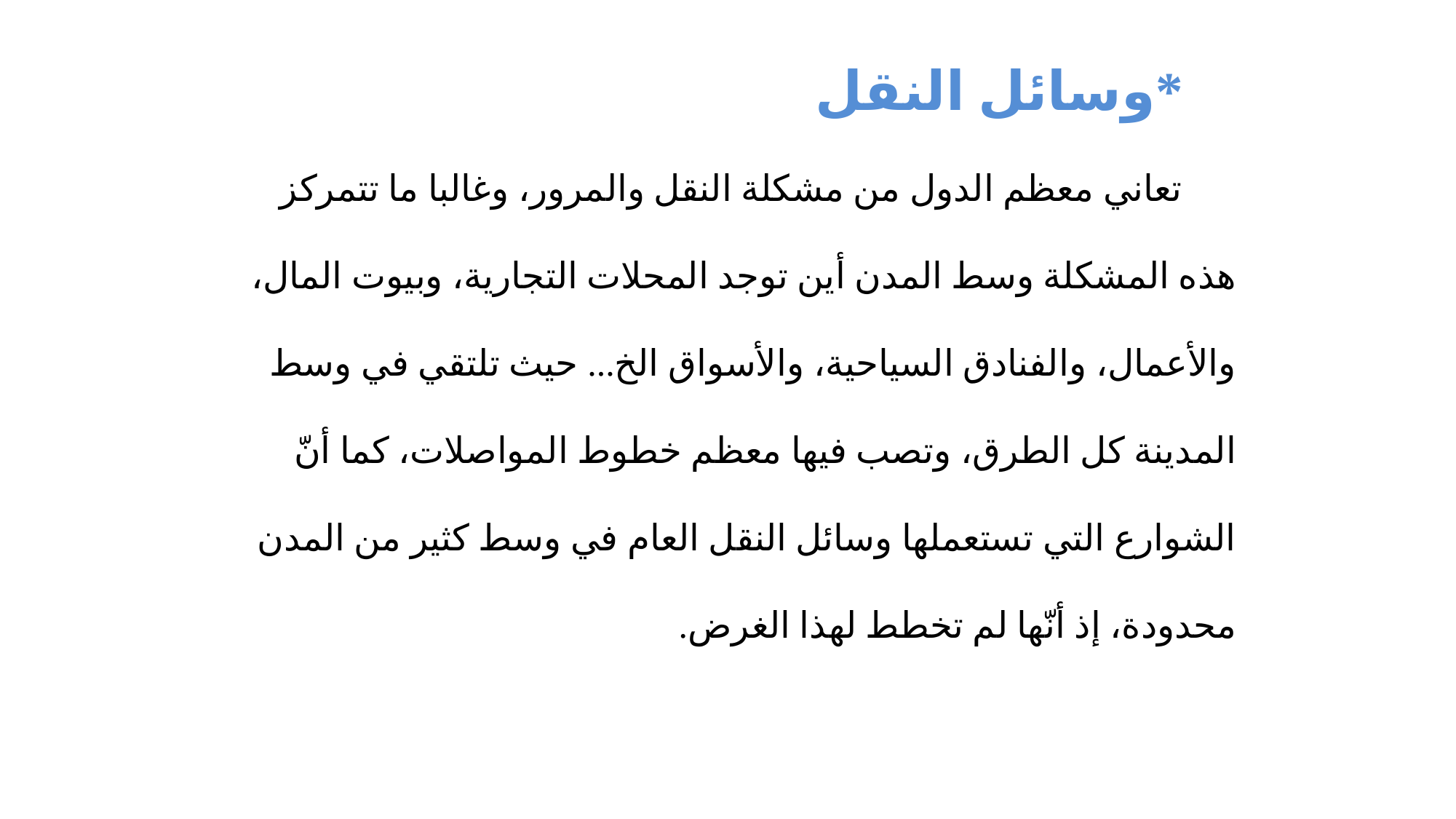

*وسائل النقل
تعاني معظم الدول من مشكلة النقل والمرور، وغالبا ما تتمركز هذه المشكلة وسط المدن أين توجد المحلات التجارية، وبيوت المال، والأعمال، والفنادق السياحية، والأسواق الخ... حيث تلتقي في وسط المدينة كل الطرق، وتصب فيها معظم خطوط المواصلات، كما أنّ الشوارع التي تستعملها وسائل النقل العام في وسط كثير من المدن محدودة، إذ أنّها لم تخطط لهذا الغرض.